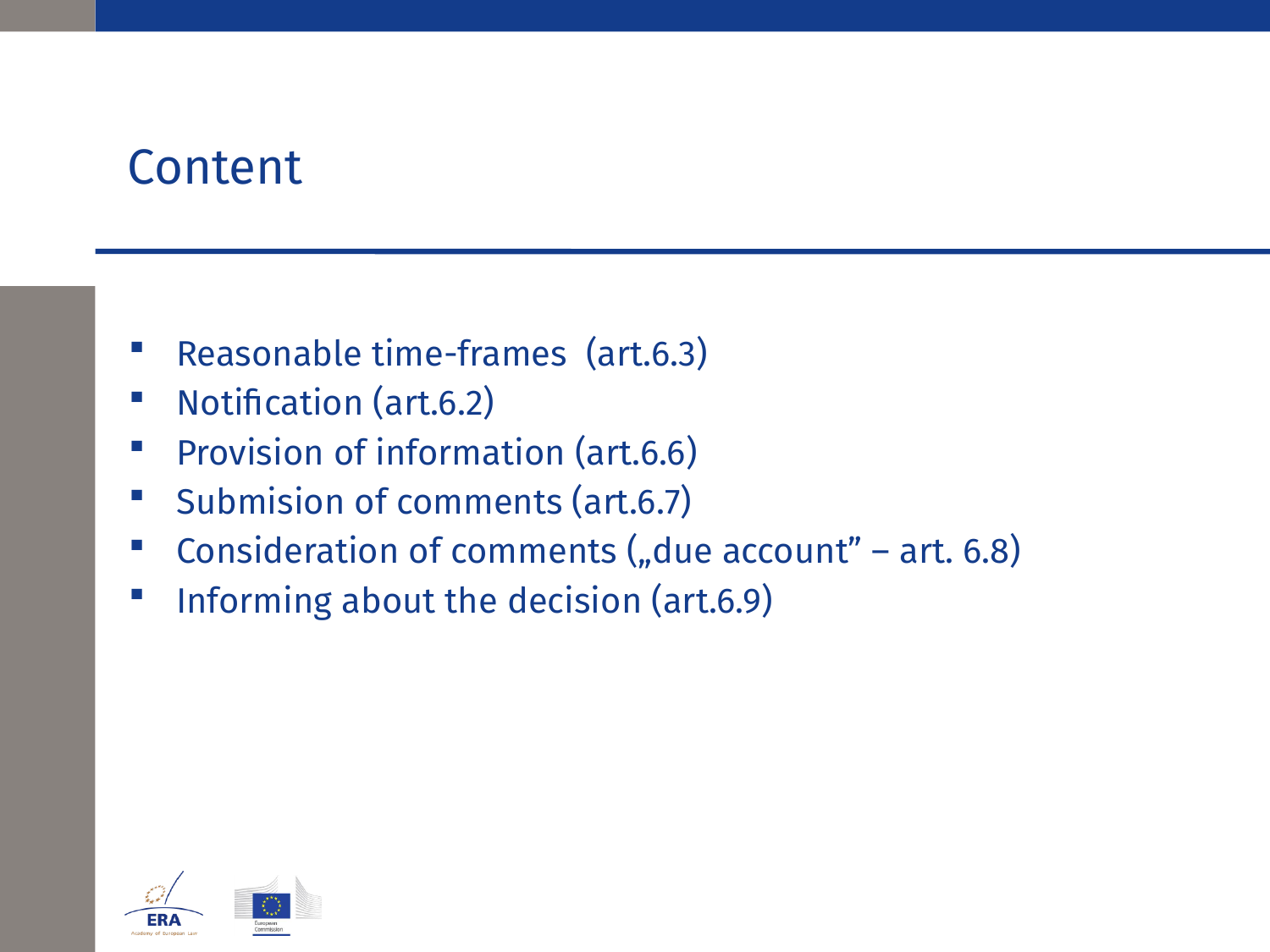

# Content

Reasonable time-frames  (art.6.3)
Notification (art.6.2)
Provision of information (art.6.6)
Submision of comments (art.6.7)
Consideration of comments („due account” – art. 6.8)
Informing about the decision (art.6.9)